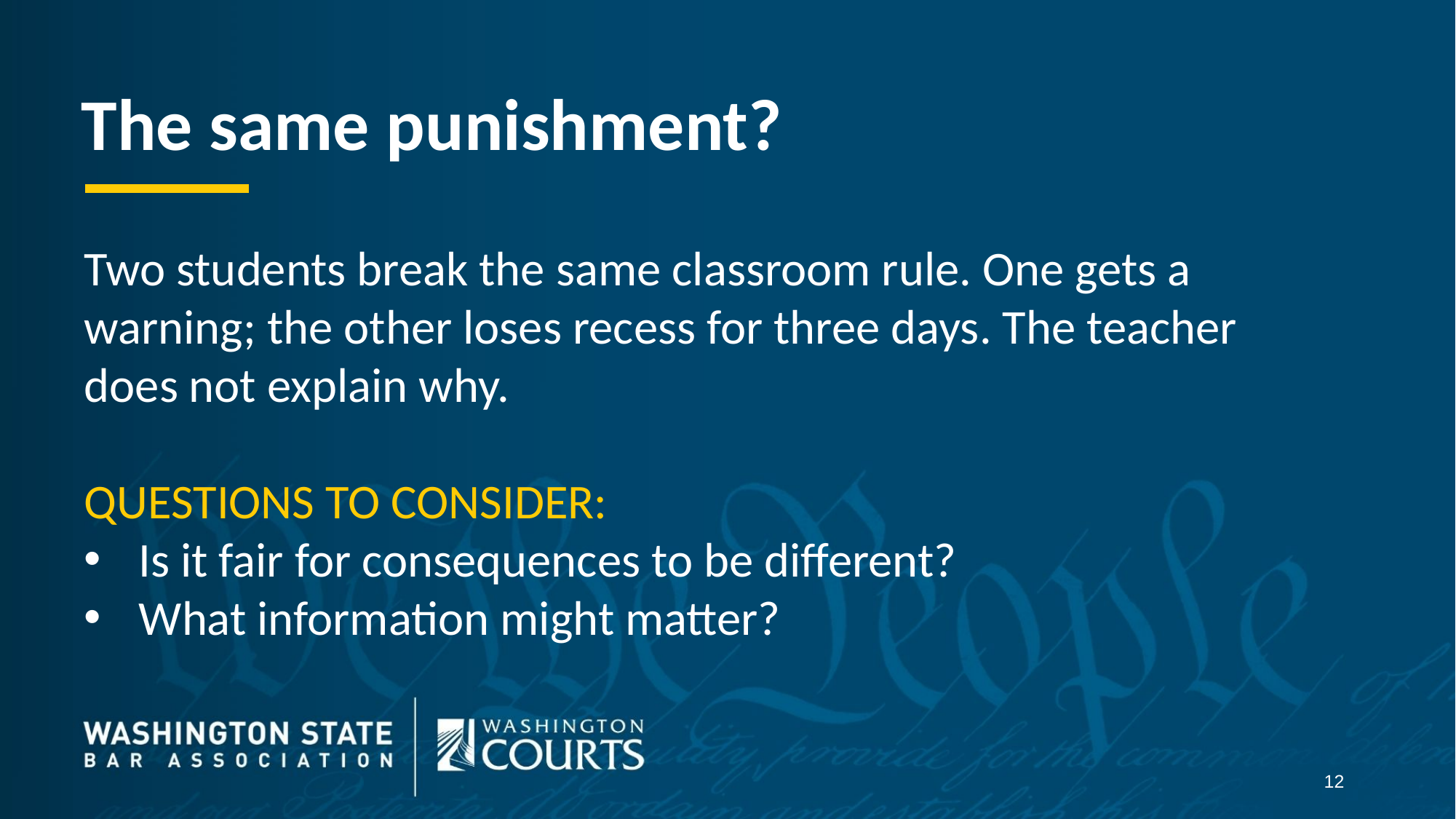

The same punishment?
Two students break the same classroom rule. One gets a warning; the other loses recess for three days. The teacher does not explain why.

QUESTIONS TO CONSIDER:
Is it fair for consequences to be different?
What information might matter?
12